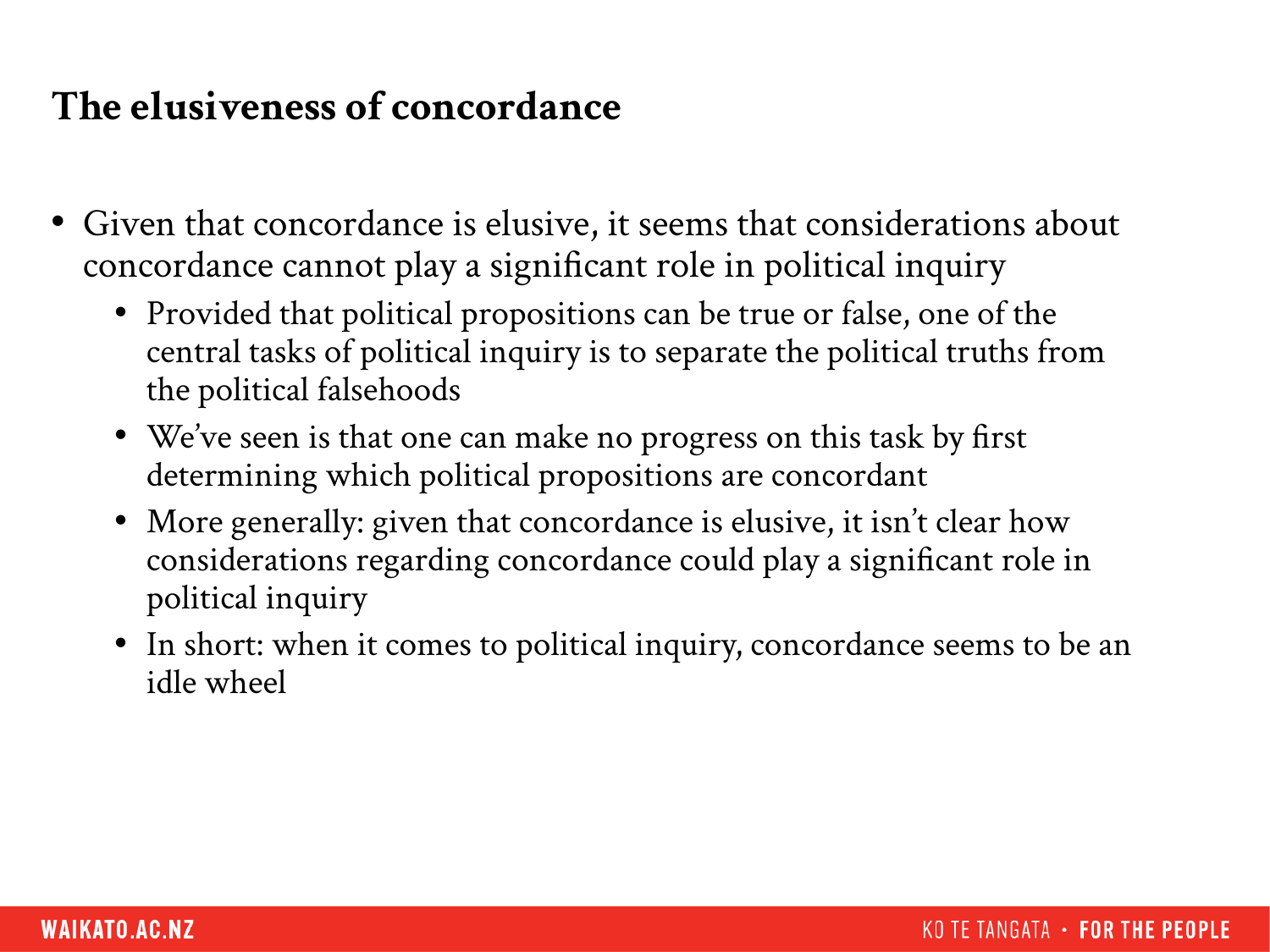

# The elusiveness of concordance
Given that concordance is elusive, it seems that considerations about concordance cannot play a significant role in political inquiry
Provided that political propositions can be true or false, one of the central tasks of political inquiry is to separate the political truths from the political falsehoods
We’ve seen is that one can make no progress on this task by first determining which political propositions are concordant
More generally: given that concordance is elusive, it isn’t clear how considerations regarding concordance could play a significant role in political inquiry
In short: when it comes to political inquiry, concordance seems to be an idle wheel